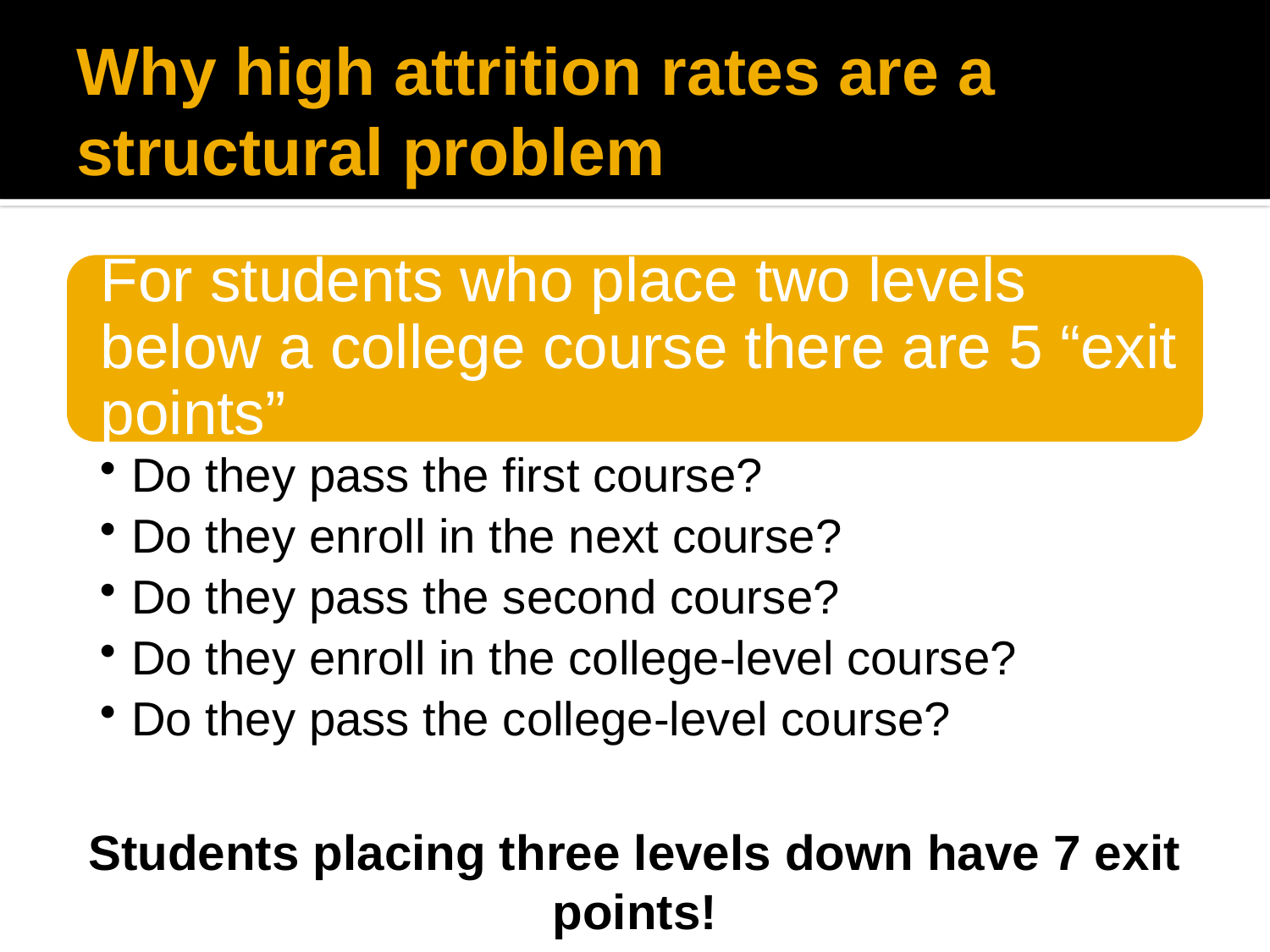

# Why high attrition rates are a structural problem
For students who place two levels below a college course there are 5 “exit points”
Do they pass the first course?
Do they enroll in the next course?
Do they pass the second course?
Do they enroll in the college-level course?
Do they pass the college-level course?
Students placing three levels down have 7 exit points!